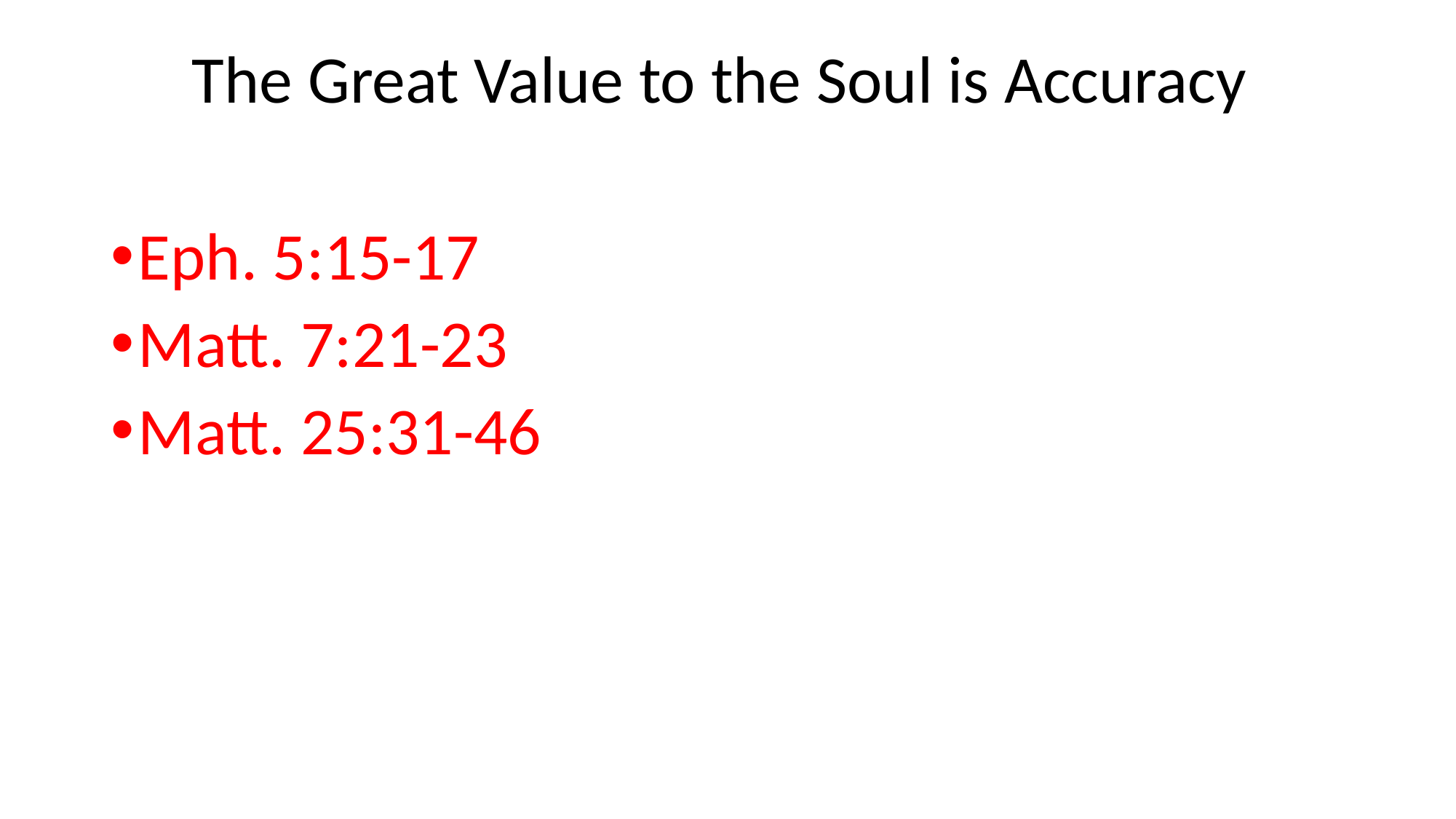

# The Great Value to the Soul is Accuracy
Eph. 5:15-17
Matt. 7:21-23
Matt. 25:31-46